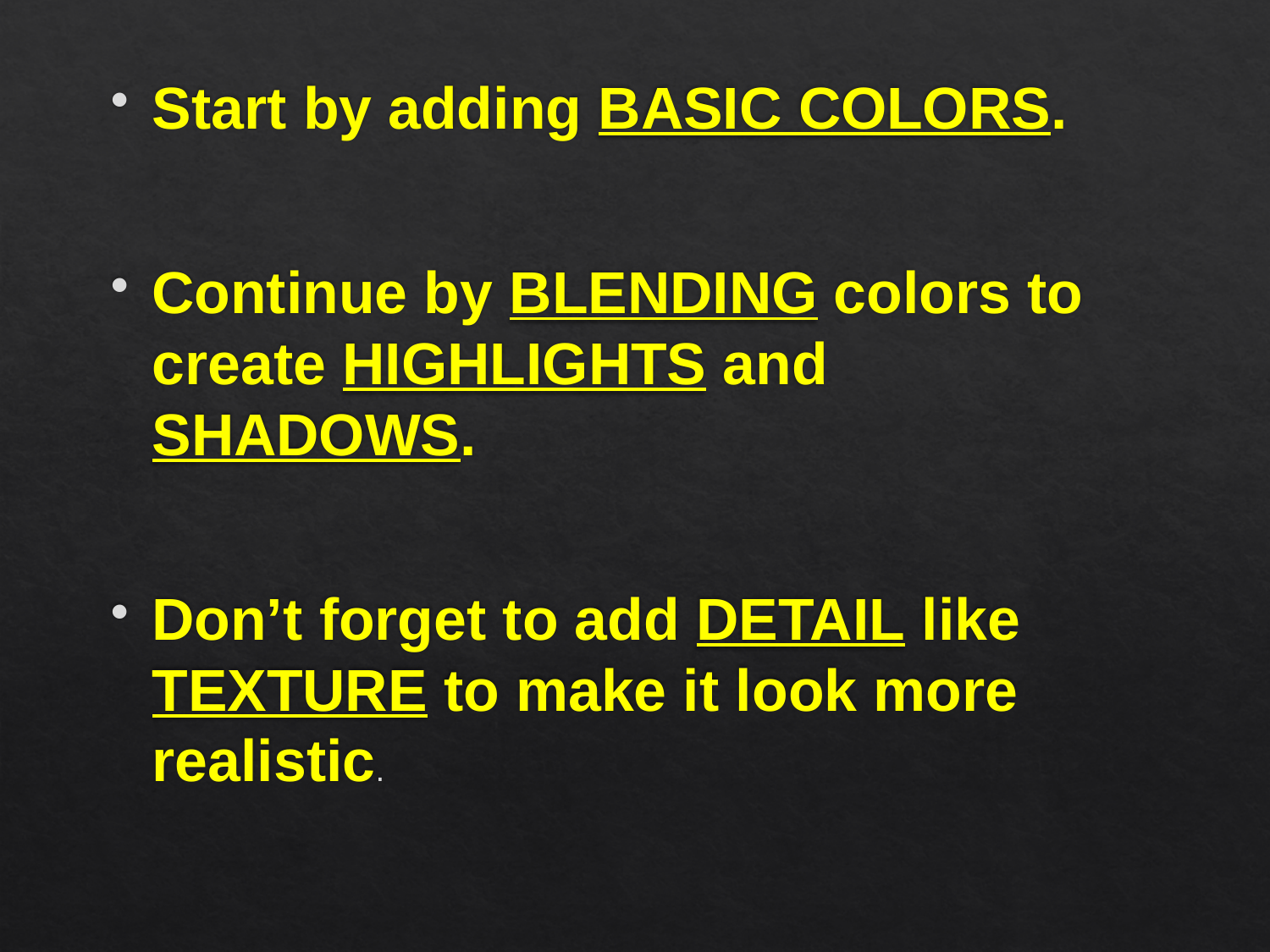

Start by adding BASIC COLORS.

Continue by BLENDING colors to create HIGHLIGHTS and SHADOWS.

Don’t forget to add DETAIL like TEXTURE to make it look more realistic.